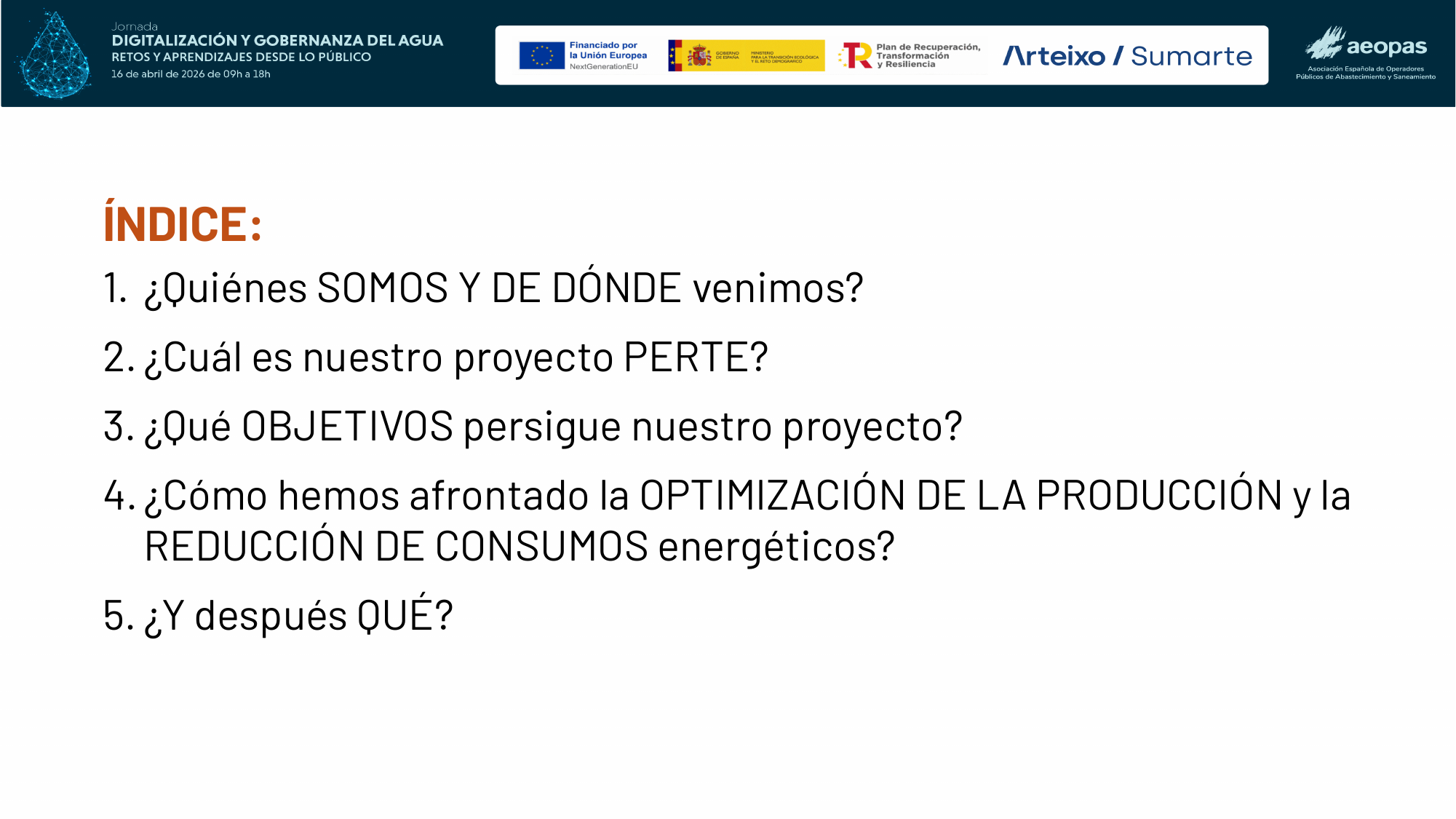

ÍNDICE:
¿Quiénes SOMOS Y DE DÓNDE venimos?
¿Cuál es nuestro proyecto PERTE?
¿Qué OBJETIVOS persigue nuestro proyecto?
¿Cómo hemos afrontado la OPTIMIZACIÓN DE LA PRODUCCIÓN y la REDUCCIÓN DE CONSUMOS energéticos?
¿Y después QUÉ?